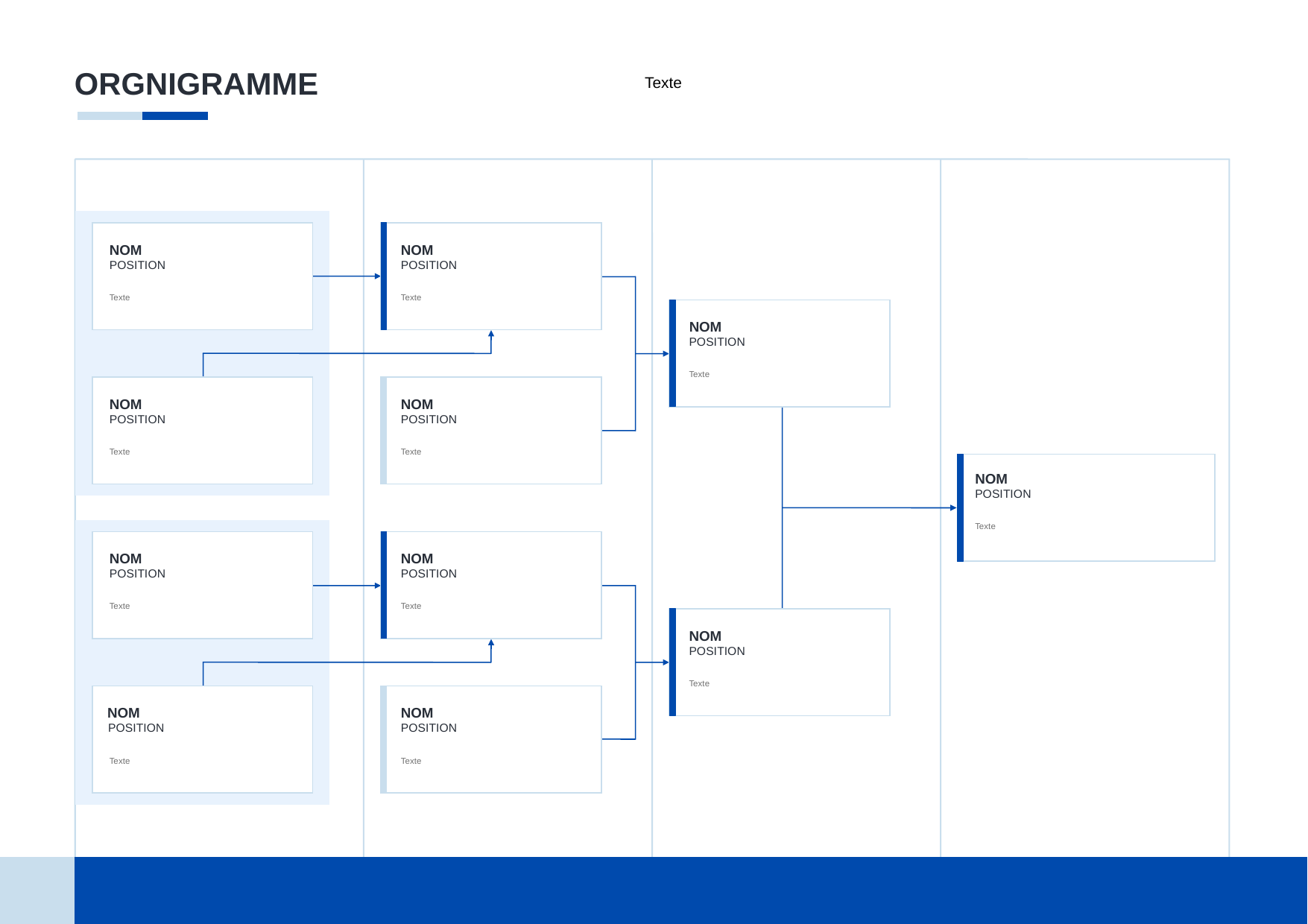

ORGNIGRAMME
Texte

NOM
POSITION
Texte

NOM
POSITION
Texte

NOM
POSITION
Texte

NOM
POSITION
Texte

NOM
POSITION
Texte

NOM
POSITION
Texte

NOM
POSITION
Texte

NOM
POSITION
Texte

NOM
POSITION
Texte

NOM
POSITION
Texte

NOM
POSITION
Texte